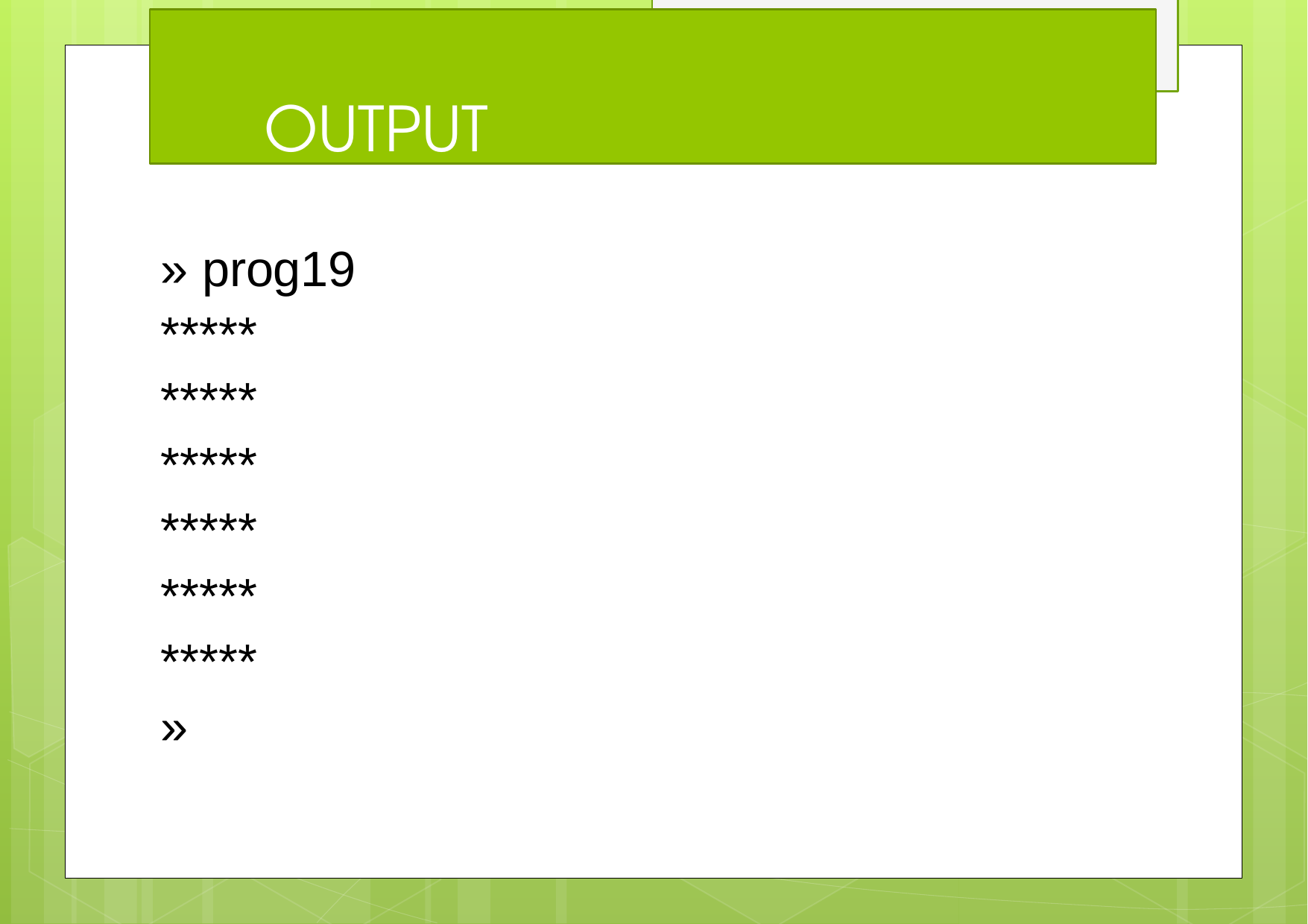

# OUTPUT
» prog19
*****
*****
*****
*****
*****
*****
»